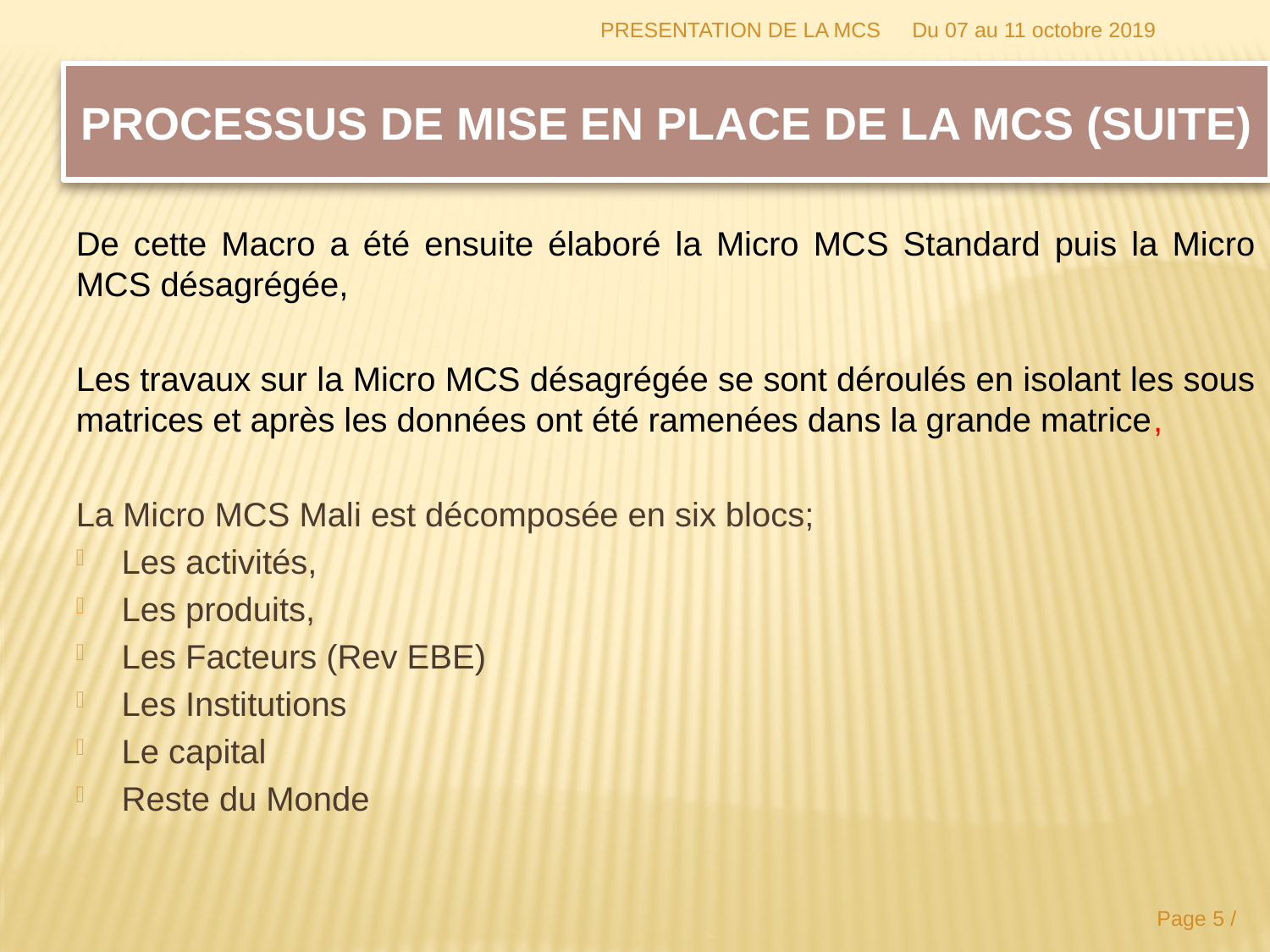

PRESENTATION DE LA MCS
Du 07 au 11 octobre 2019
Processus de mise en place de la MCS (suite)
De cette Macro a été ensuite élaboré la Micro MCS Standard puis la Micro MCS désagrégée,

Les travaux sur la Micro MCS désagrégée se sont déroulés en isolant les sous matrices et après les données ont été ramenées dans la grande matrice,

La Micro MCS Mali est décomposée en six blocs;
Les activités,
Les produits,
Les Facteurs (Rev EBE)
Les Institutions
Le capital
Reste du Monde

Page 5 /